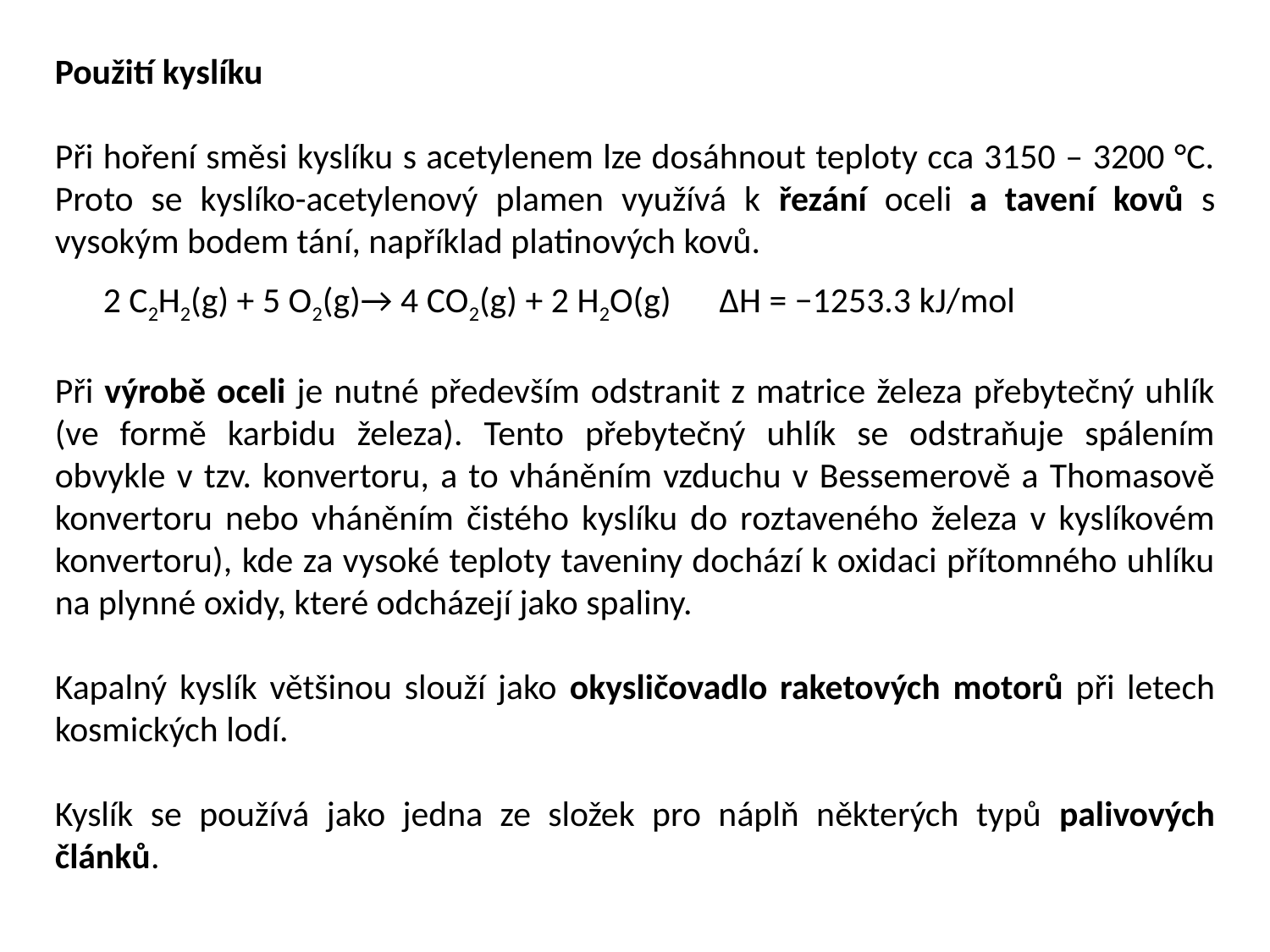

Použití kyslíku

Při hoření směsi kyslíku s acetylenem lze dosáhnout teploty cca 3150 – 3200 °C. Proto se kyslíko-acetylenový plamen využívá k řezání oceli a tavení kovů s vysokým bodem tání, například platinových kovů.

      2 C2H2(g) + 5 O2(g)→ 4 CO2(g) + 2 H2O(g)      ΔH = −1253.3 kJ/mol

Při výrobě oceli je nutné především odstranit z matrice železa přebytečný uhlík (ve formě karbidu železa). Tento přebytečný uhlík se odstraňuje spálením obvykle v tzv. konvertoru, a to vháněním vzduchu v Bessemerově a Thomasově konvertoru nebo vháněním čistého kyslíku do roztaveného železa v kyslíkovém konvertoru), kde za vysoké teploty taveniny dochází k oxidaci přítomného uhlíku na plynné oxidy, které odcházejí jako spaliny.

Kapalný kyslík většinou slouží jako okysličovadlo raketových motorů při letech kosmických lodí.

Kyslík se používá jako jedna ze složek pro náplň některých typů palivových článků.